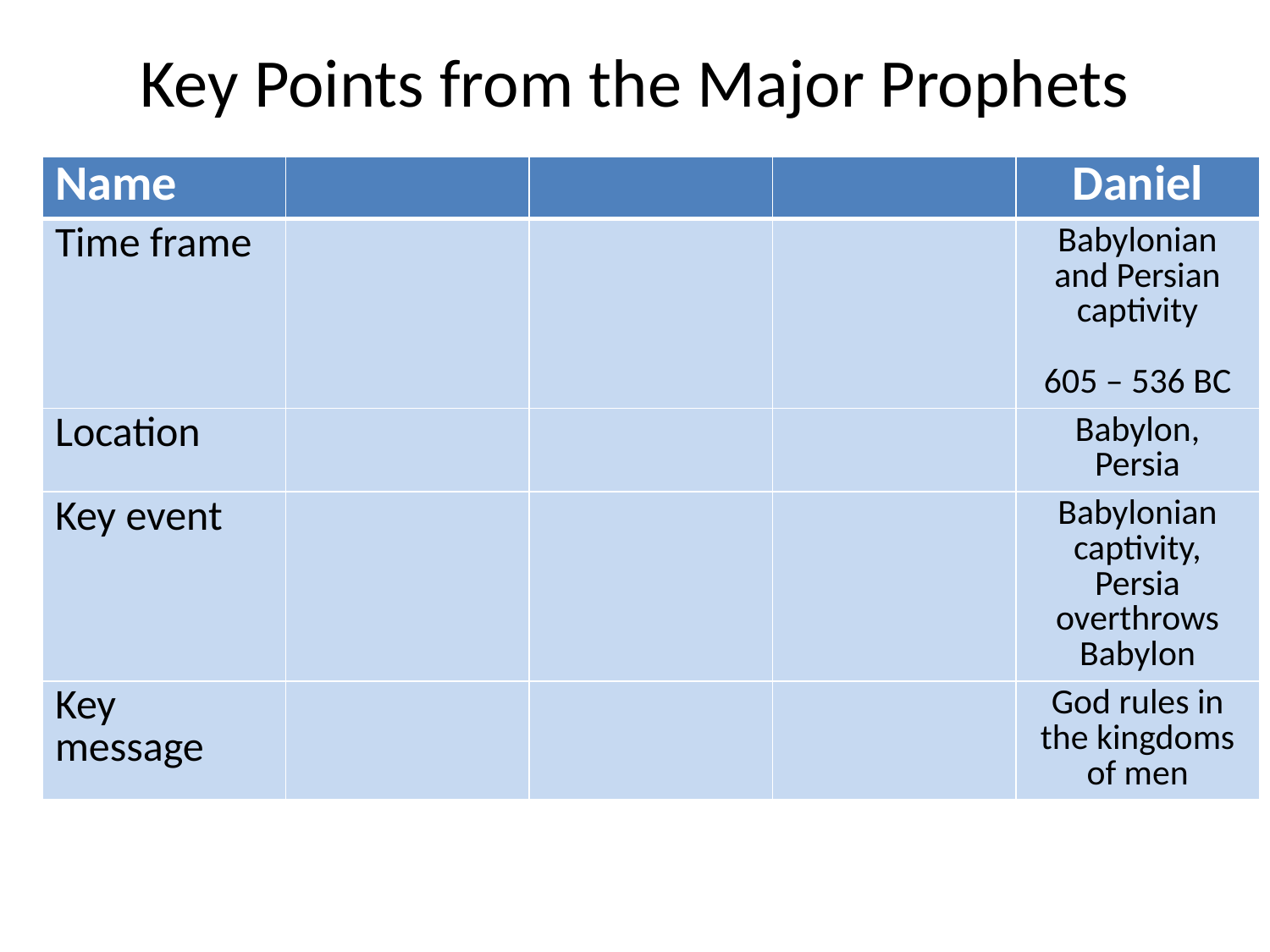

# Key Points from the Major Prophets
| Name |  |  |  | Daniel |
| --- | --- | --- | --- | --- |
| Time frame |  |  |  | Babylonian and Persian captivity 605 – 536 BC |
| Location |  |  |  | Babylon, Persia |
| Key event |  |  |  | Babylonian captivity, Persia overthrows Babylon |
| Key message |  |  |  | God rules in the kingdoms of men |